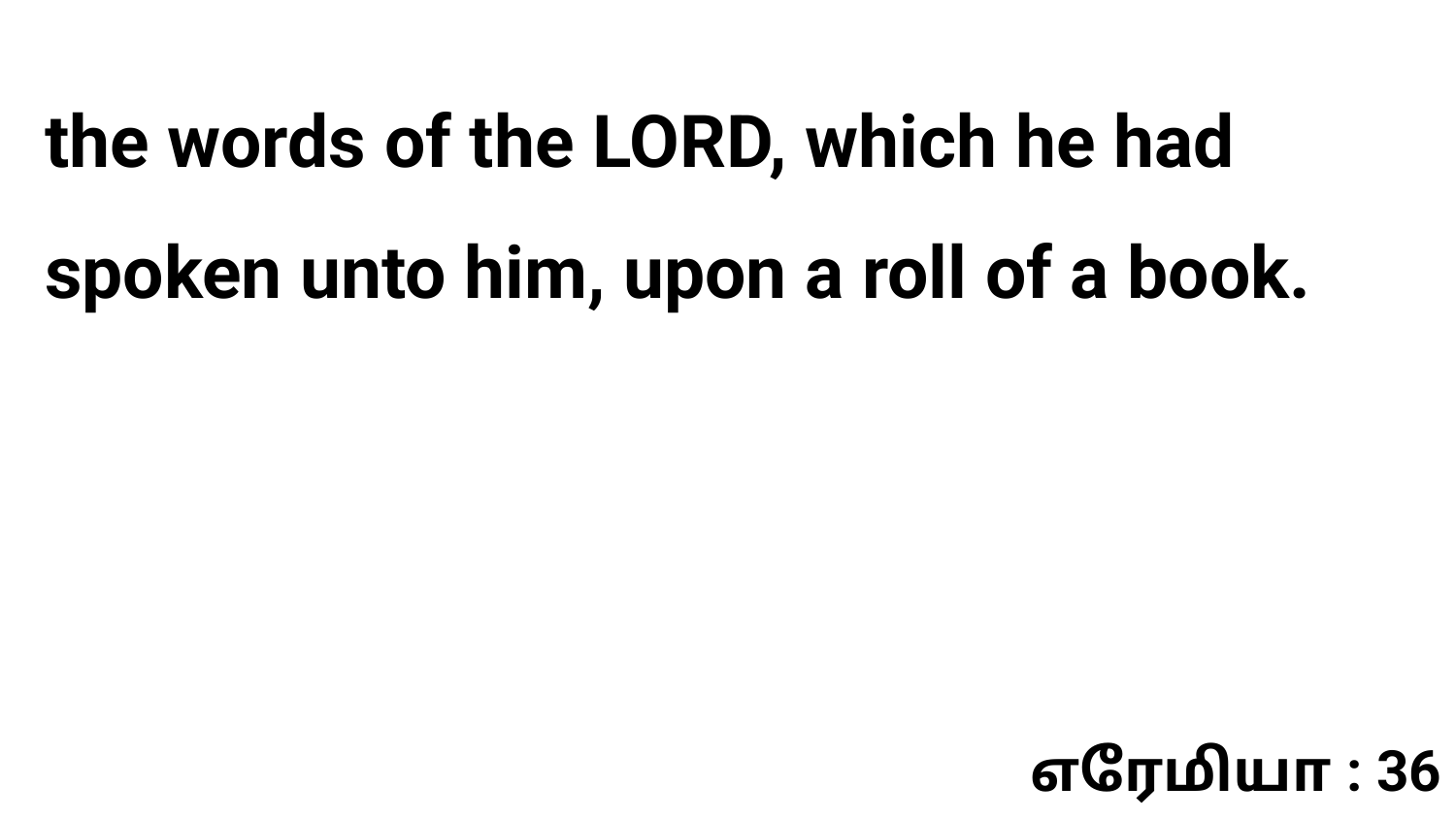

the words of the LORD, which he had spoken unto him, upon a roll of a book.
எரேமியா : 36